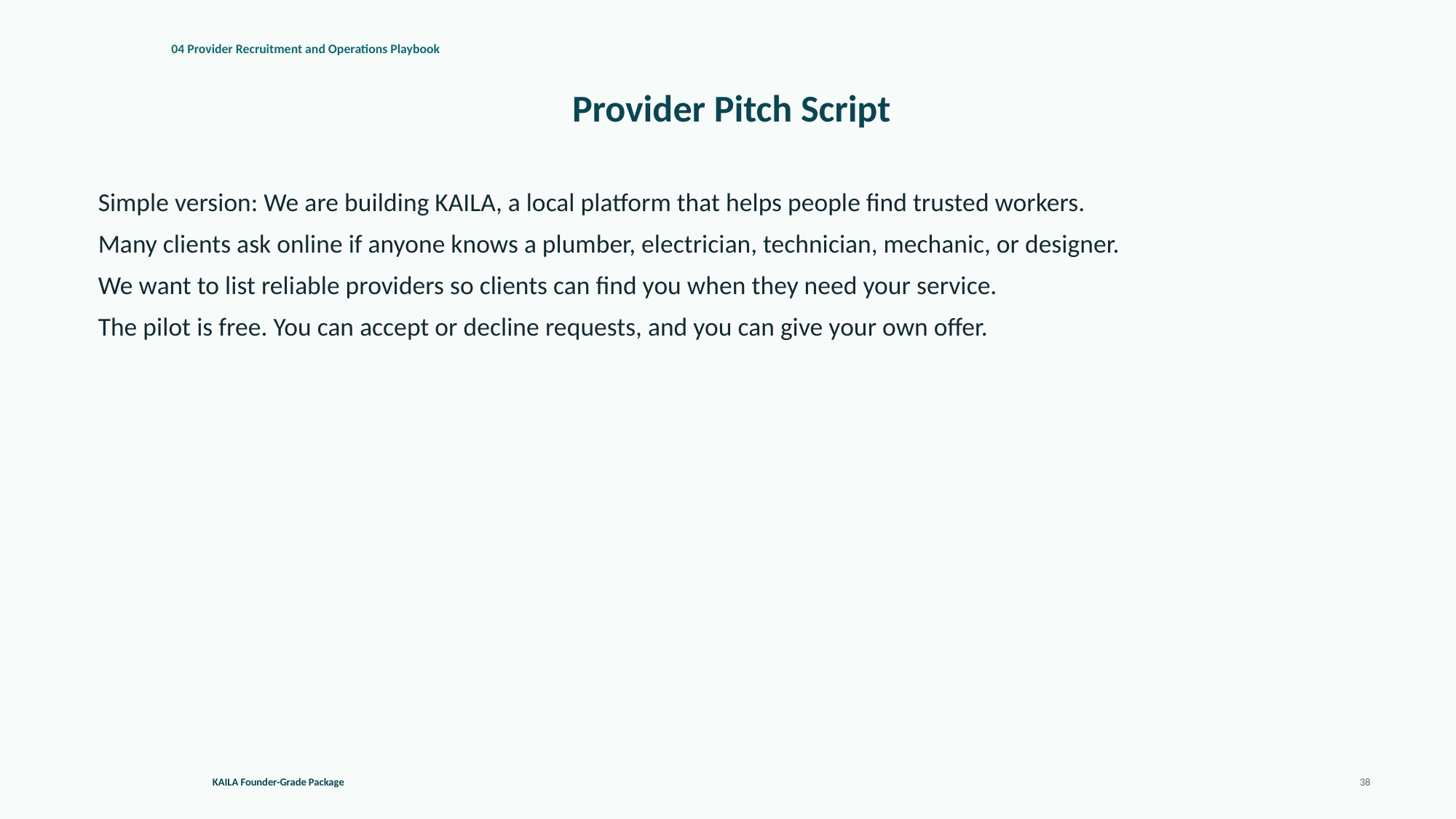

04 Provider Recruitment and Operations Playbook
Provider Pitch Script
Simple version: We are building KAILA, a local platform that helps people find trusted workers.
Many clients ask online if anyone knows a plumber, electrician, technician, mechanic, or designer.
We want to list reliable providers so clients can find you when they need your service.
The pilot is free. You can accept or decline requests, and you can give your own offer.
KAILA Founder-Grade Package
38